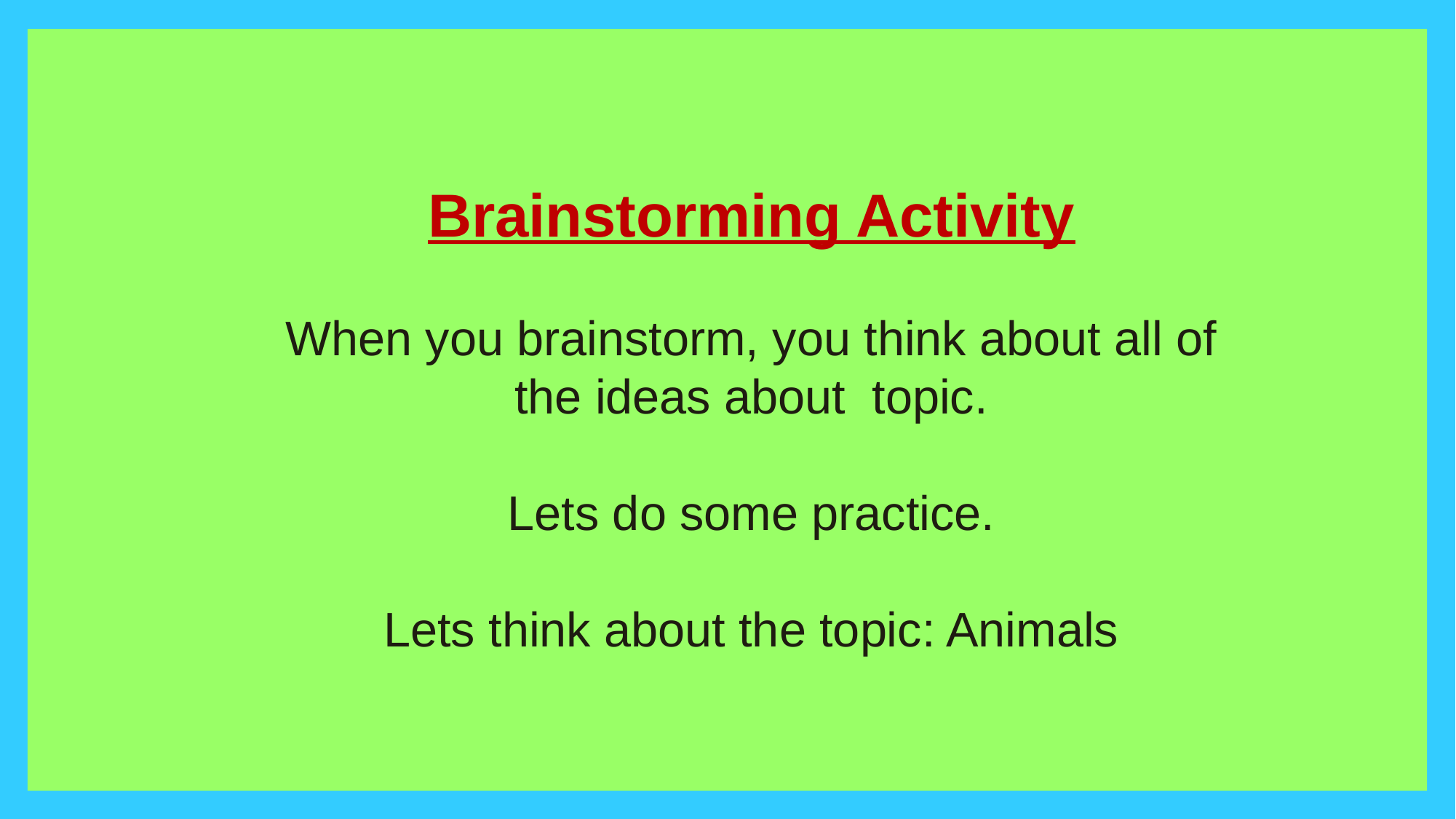

Brainstorming Activity

When you brainstorm, you think about all of the ideas about  topic.

Lets do some practice.

Lets think about the topic: Animals